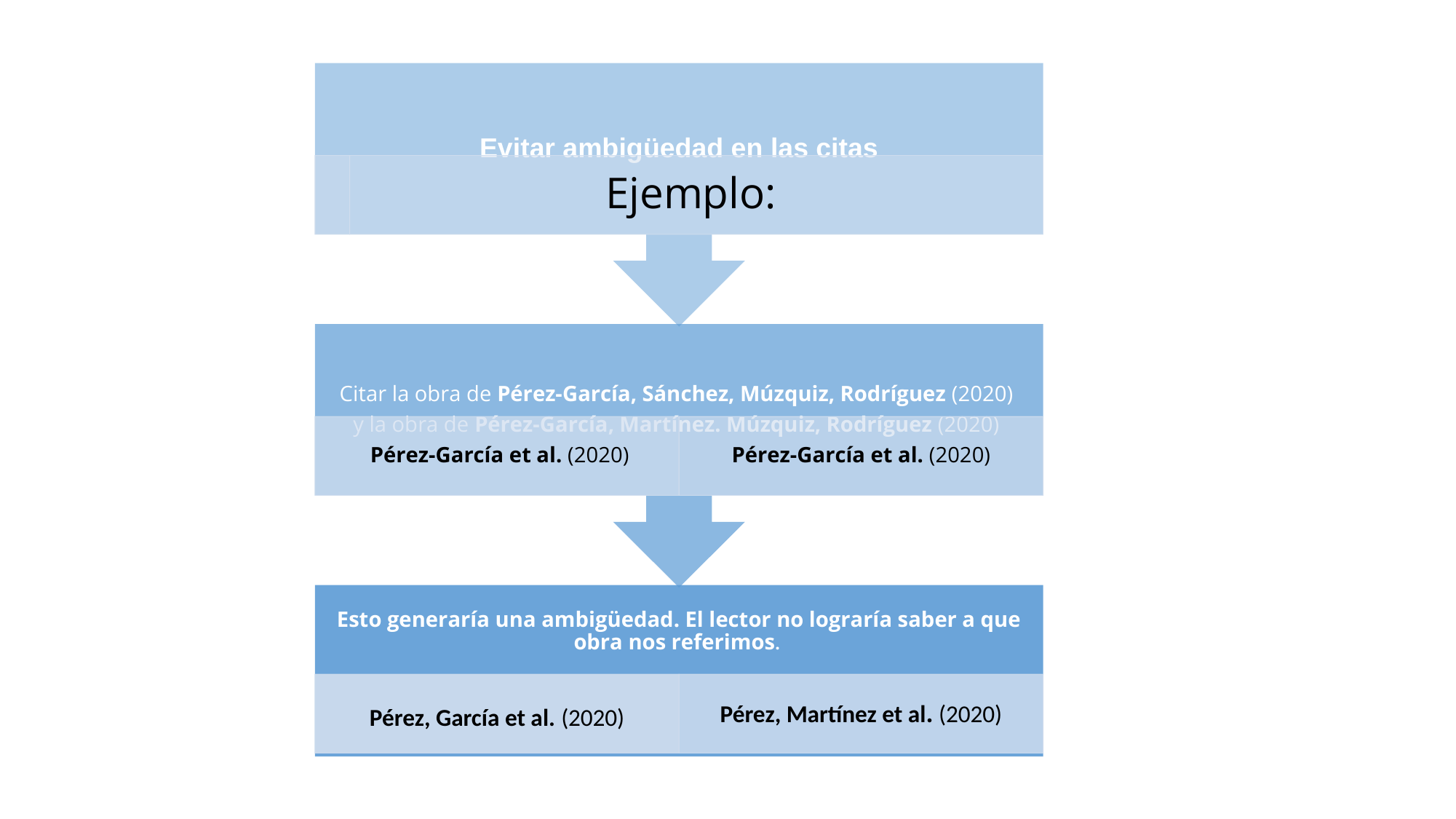

Esto generaría una ambigüedad. El lector no lograría saber a que obra nos referimos.

Pérez, García et al. (2020)
Pérez, Martínez et al. (2020)
Citar la obra de Pérez-García, Sánchez, Múzquiz, Rodríguez (2020)
y la obra de Pérez-García, Martínez. Múzquiz, Rodríguez (2020)
 Pérez-García et al. (2020)
 Pérez-García et al. (2020)
Evitar ambigüedad en las citas

Ejemplo: